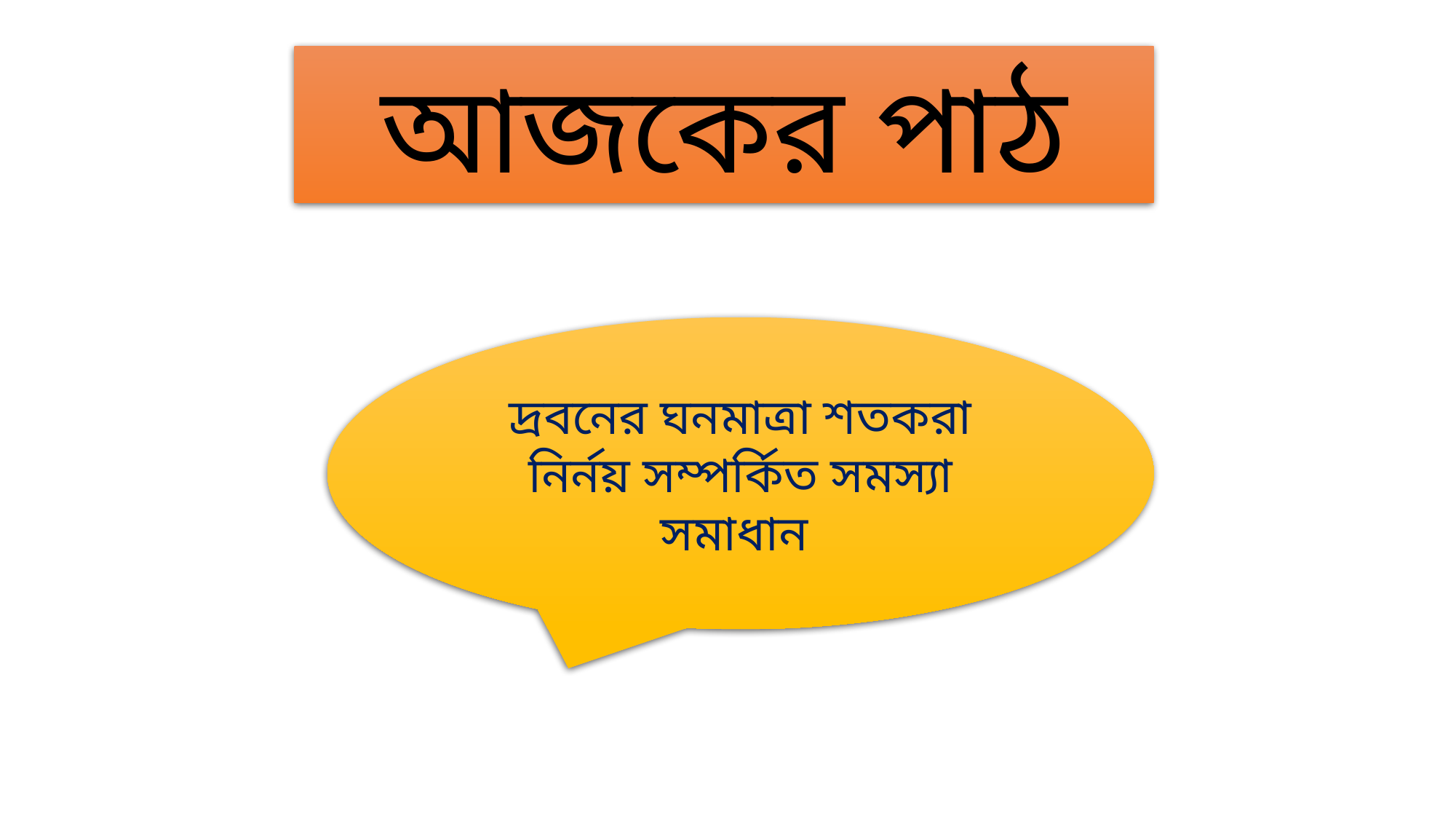

আজকের পাঠ
দ্রবনের ঘনমাত্রা শতকরা নির্নয় সম্পর্কিত সমস্যা সমাধান